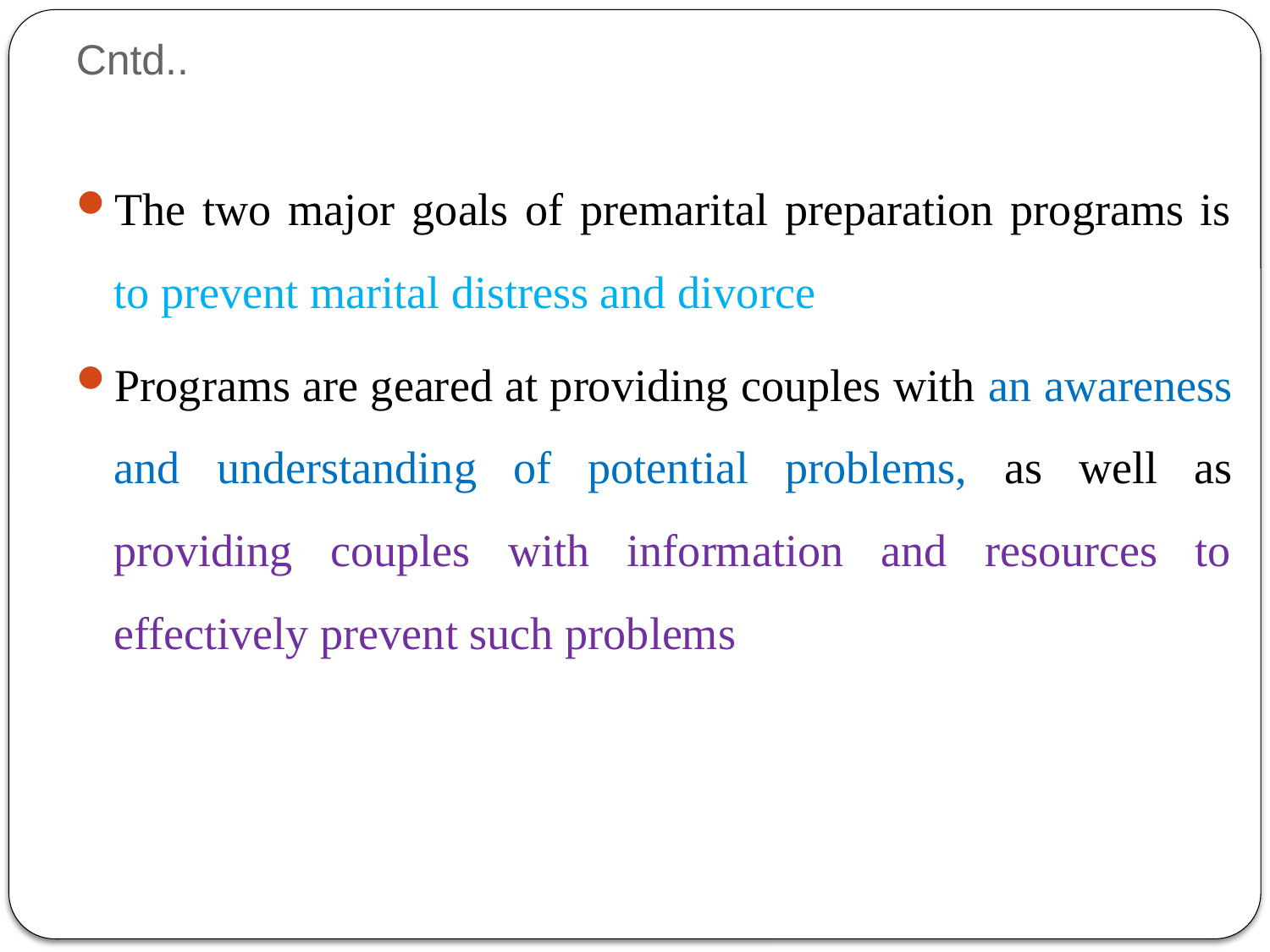

# Cntd..
The two major goals of premarital preparation programs is to prevent marital distress and divorce
Programs are geared at providing couples with an awareness and understanding of potential problems, as well as providing couples with information and resources to effectively prevent such problems